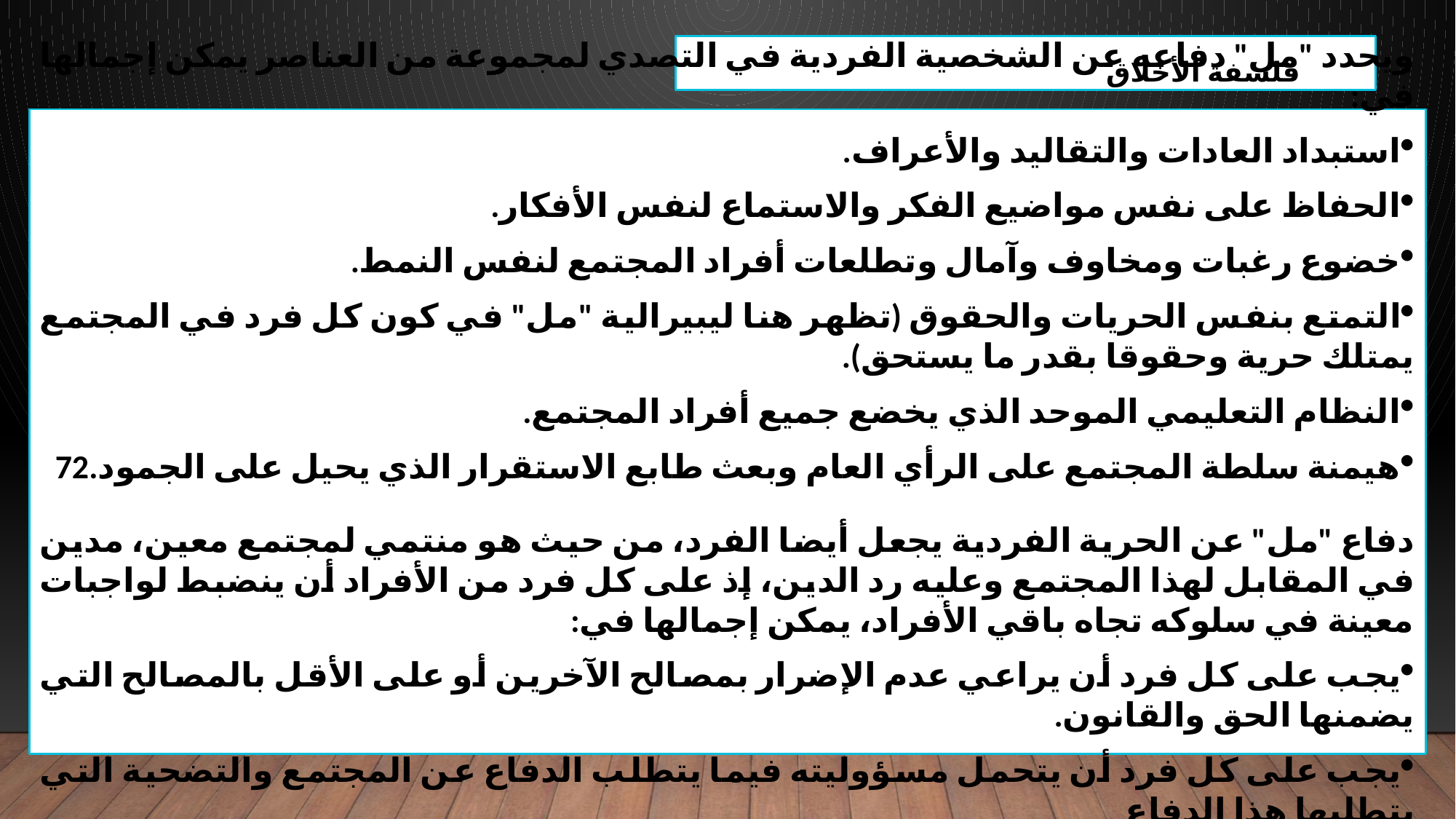

فلسفة الأخلاق
ويحدد "مل" دفاعه عن الشخصية الفردية في التصدي لمجموعة من العناصر يمكن إجمالها في:
استبداد العادات والتقاليد والأعراف.
الحفاظ على نفس مواضيع الفكر والاستماع لنفس الأفكار.
خضوع رغبات ومخاوف وآمال وتطلعات أفراد المجتمع لنفس النمط.
التمتع بنفس الحريات والحقوق (تظهر هنا ليبيرالية "مل" في كون كل فرد في المجتمع يمتلك حرية وحقوقا بقدر ما يستحق).
النظام التعليمي الموحد الذي يخضع جميع أفراد المجتمع.
هيمنة سلطة المجتمع على الرأي العام وبعث طابع الاستقرار الذي يحيل على الجمود.72
دفاع "مل" عن الحرية الفردية يجعل أيضا الفرد، من حيث هو منتمي لمجتمع معين، مدين في المقابل لهذا المجتمع وعليه رد الدين، إذ على كل فرد من الأفراد أن ينضبط لواجبات معينة في سلوكه تجاه باقي الأفراد، يمكن إجمالها في:
يجب على كل فرد أن يراعي عدم الإضرار بمصالح الآخرين أو على الأقل بالمصالح التي يضمنها الحق والقانون.
يجب على كل فرد أن يتحمل مسؤوليته فيما يتطلب الدفاع عن المجتمع والتضحية التي يتطلبها هذا الدفاع.